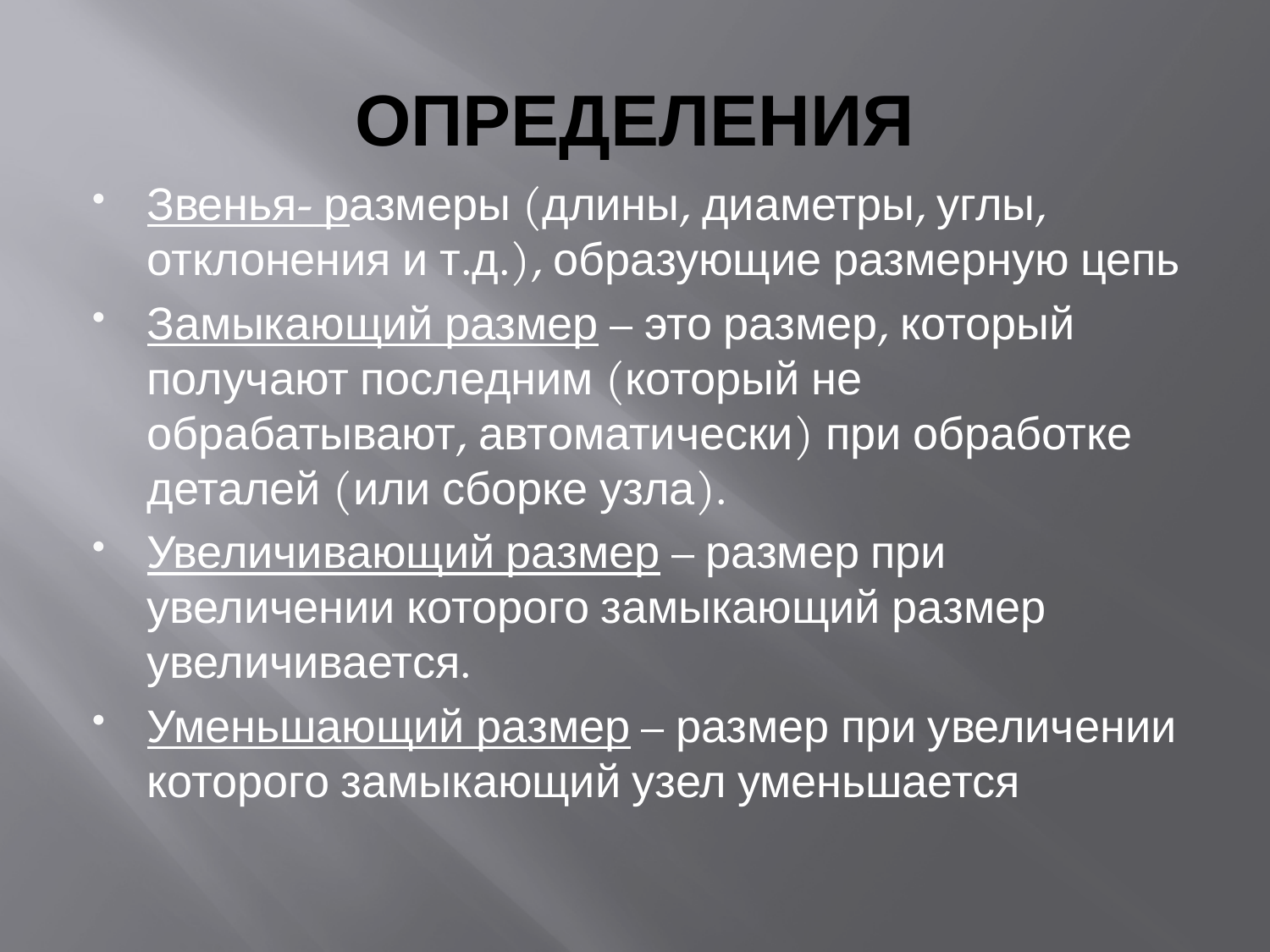

# ОПРЕДЕЛЕНИЯ
Звенья- размеры (длины, диаметры, углы, отклонения и т.д.), образующие размерную цепь
Замыкающий размер – это размер, который получают последним (который не обрабатывают, автоматически) при обработке деталей (или сборке узла).
Увеличивающий размер – размер при увеличении которого замыкающий размер увеличивается.
Уменьшающий размер – размер при увеличении которого замыкающий узел уменьшается